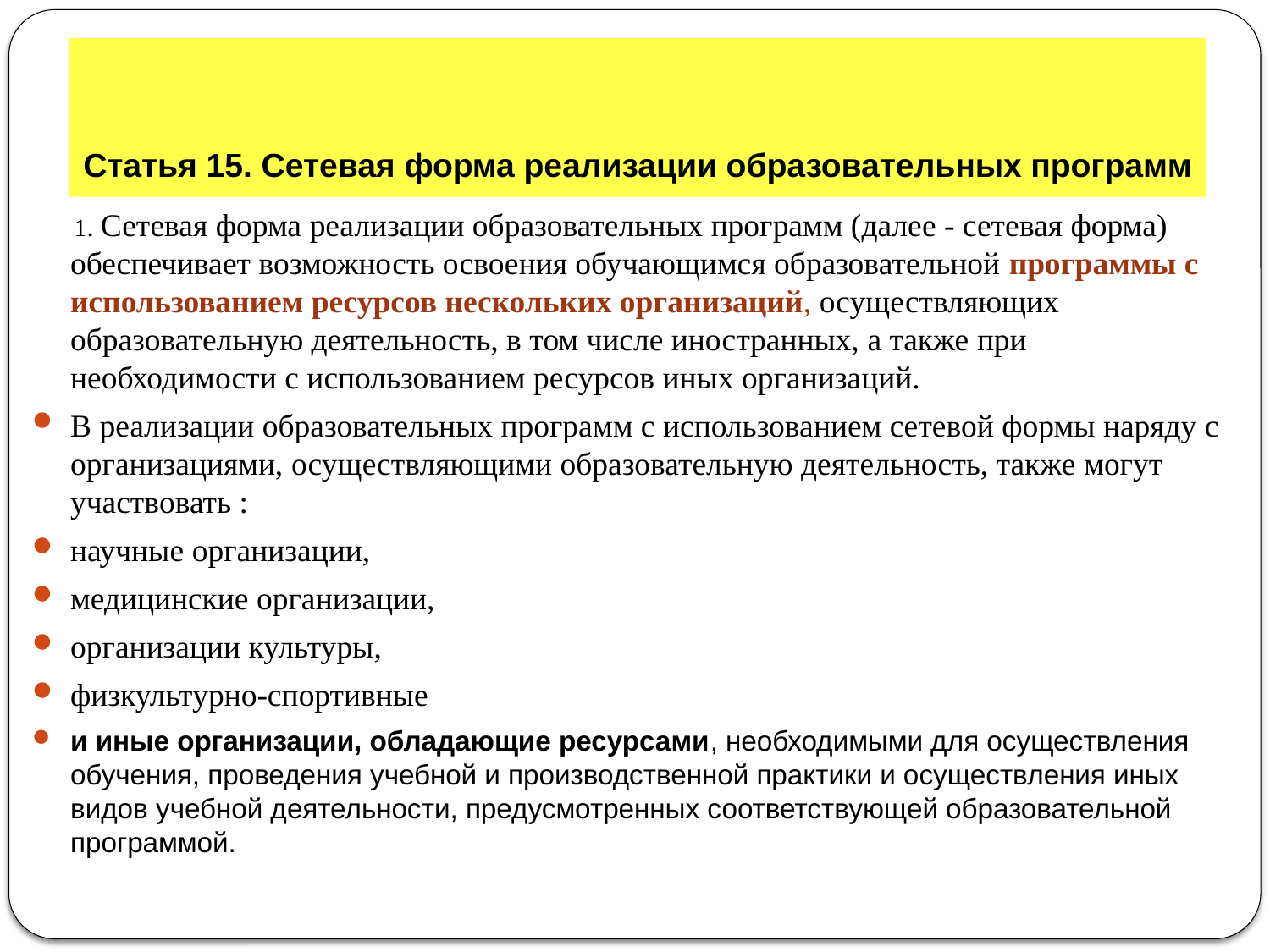

# Статья 15. Сетевая форма реализации образовательных программ
      1. Сетевая форма реализации образовательных программ (далее - сетевая форма) обеспечивает возможность освоения обучающимся образовательной программы с использованием ресурсов нескольких организаций, осуществляющих образовательную деятельность, в том числе иностранных, а также при необходимости с использованием ресурсов иных организаций.
В реализации образовательных программ с использованием сетевой формы наряду с организациями, осуществляющими образовательную деятельность, также могут участвовать :
научные организации,
медицинские организации,
организации культуры,
физкультурно-спортивные
и иные организации, обладающие ресурсами, необходимыми для осуществления обучения, проведения учебной и производственной практики и осуществления иных видов учебной деятельности, предусмотренных соответствующей образовательной программой.